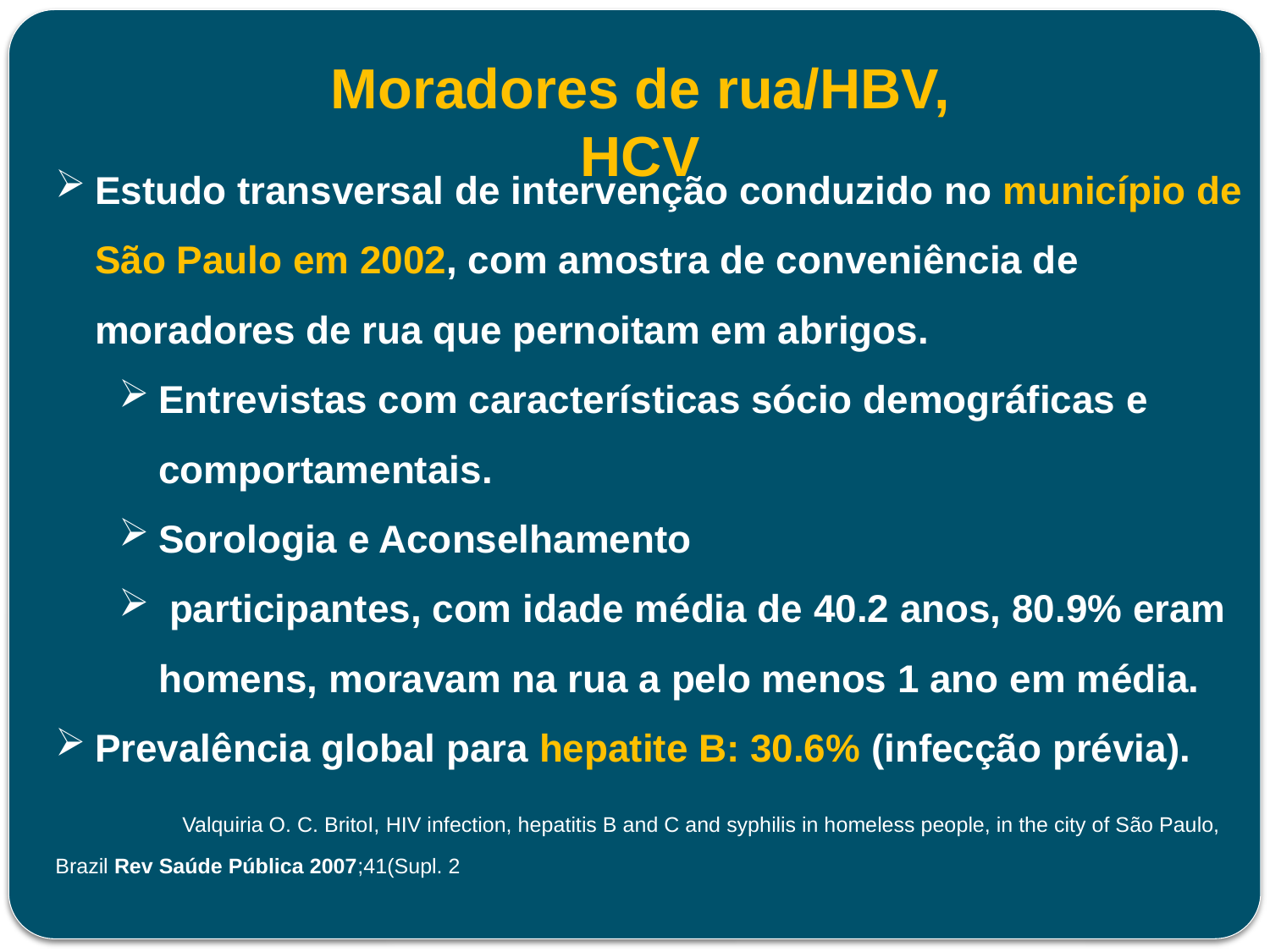

Moradores de rua/HBV, HCV

Estudo transversal de intervenção conduzido no município de São Paulo em 2002, com amostra de conveniência de moradores de rua que pernoitam em abrigos.
Entrevistas com características sócio demográficas e comportamentais.
Sorologia e Aconselhamento
 participantes, com idade média de 40.2 anos, 80.9% eram homens, moravam na rua a pelo menos 1 ano em média.
Prevalência global para hepatite B: 30.6% (infecção prévia).
	Valquiria O. C. BritoI, HIV infection, hepatitis B and C and syphilis in homeless people, in the city of São Paulo, Brazil Rev Saúde Pública 2007;41(Supl. 2